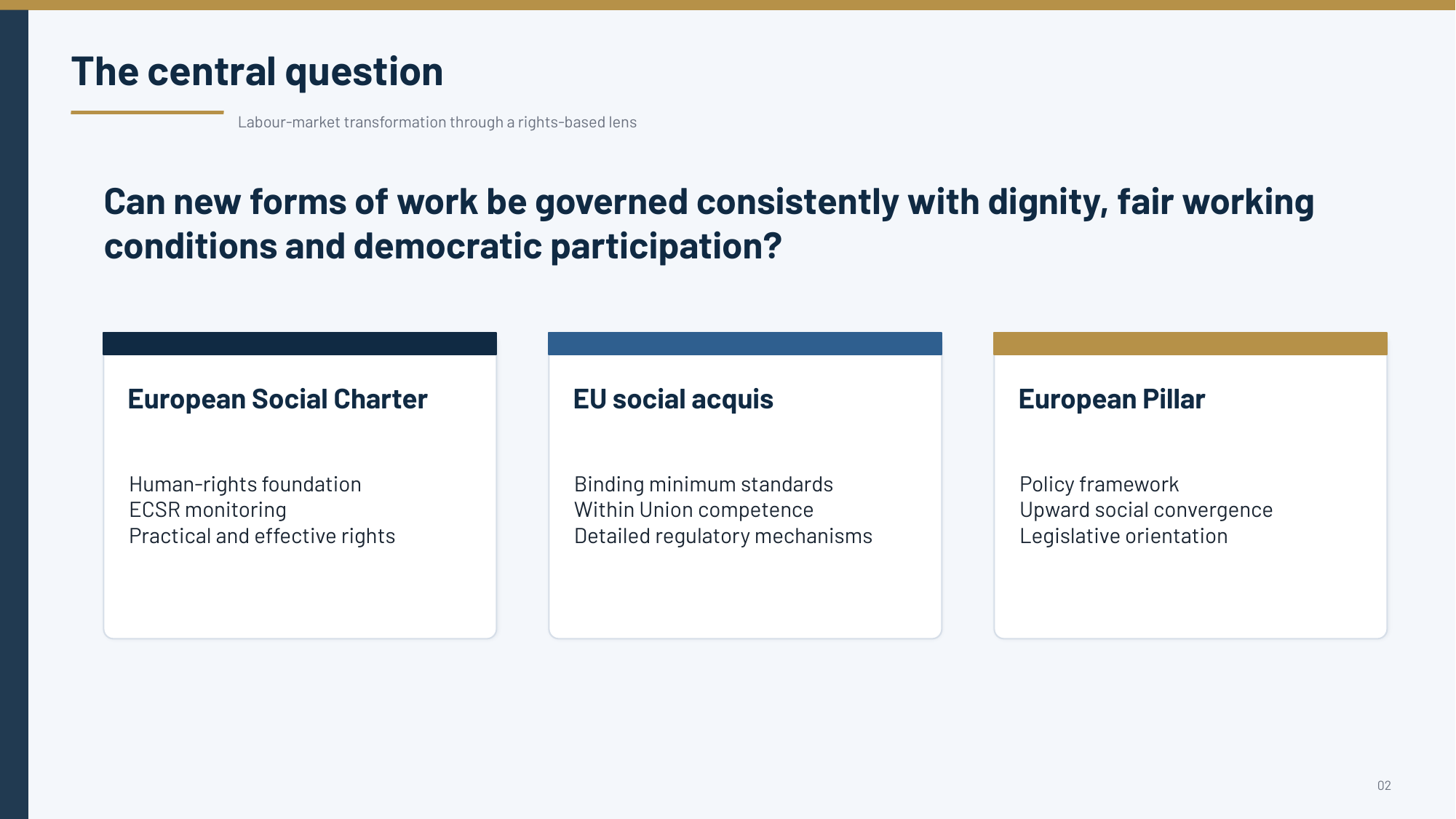

The central question
Labour-market transformation through a rights-based lens

Can new forms of work be governed consistently with dignity, fair working conditions and democratic participation?

European Social Charter
EU social acquis
European Pillar
Human-rights foundation
ECSR monitoring
Practical and effective rights
Binding minimum standards
Within Union competence
Detailed regulatory mechanisms
Policy framework
Upward social convergence
Legislative orientation
02